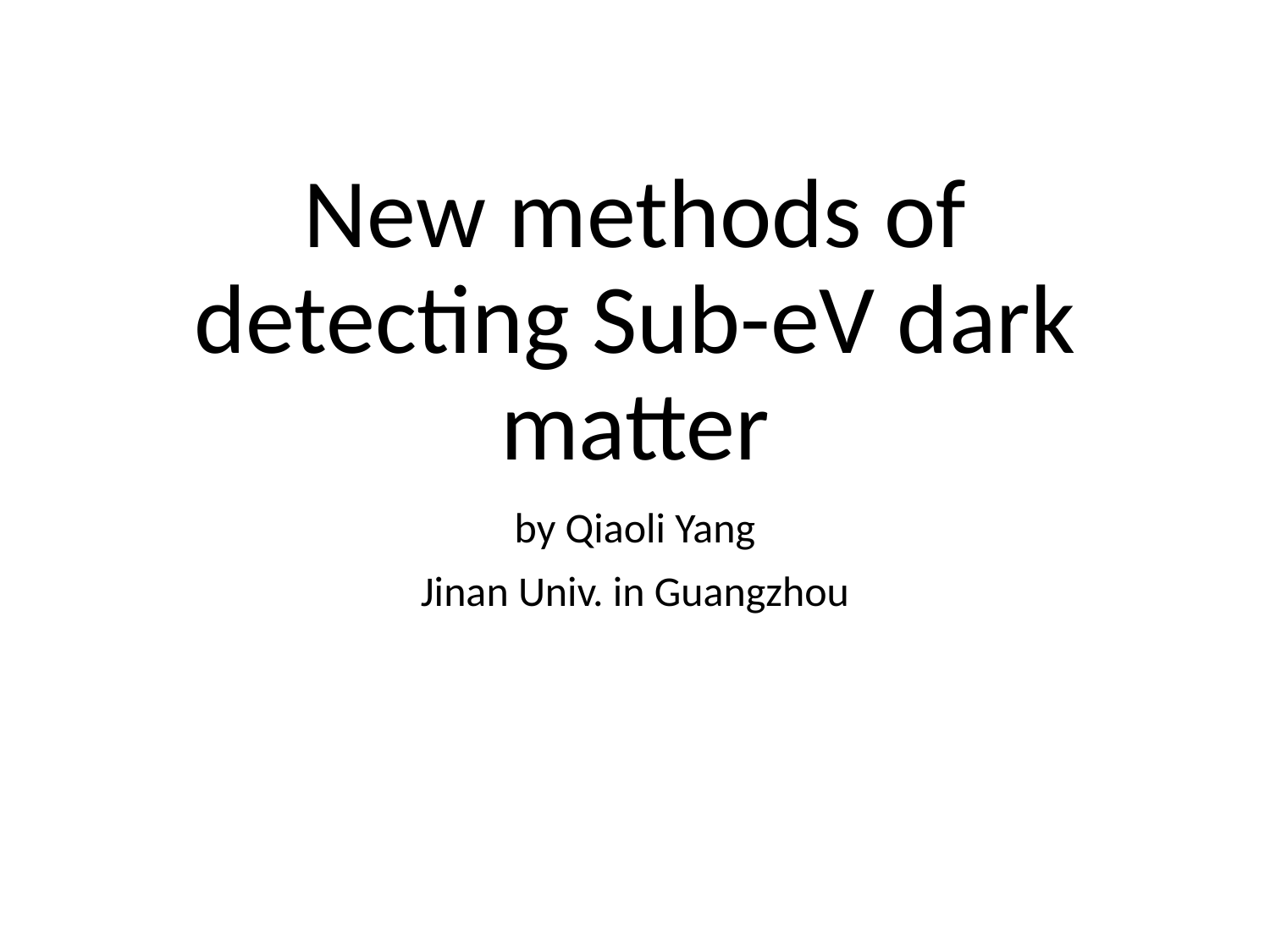

# New methods of detecting Sub-eV dark matter
by Qiaoli Yang
Jinan Univ. in Guangzhou